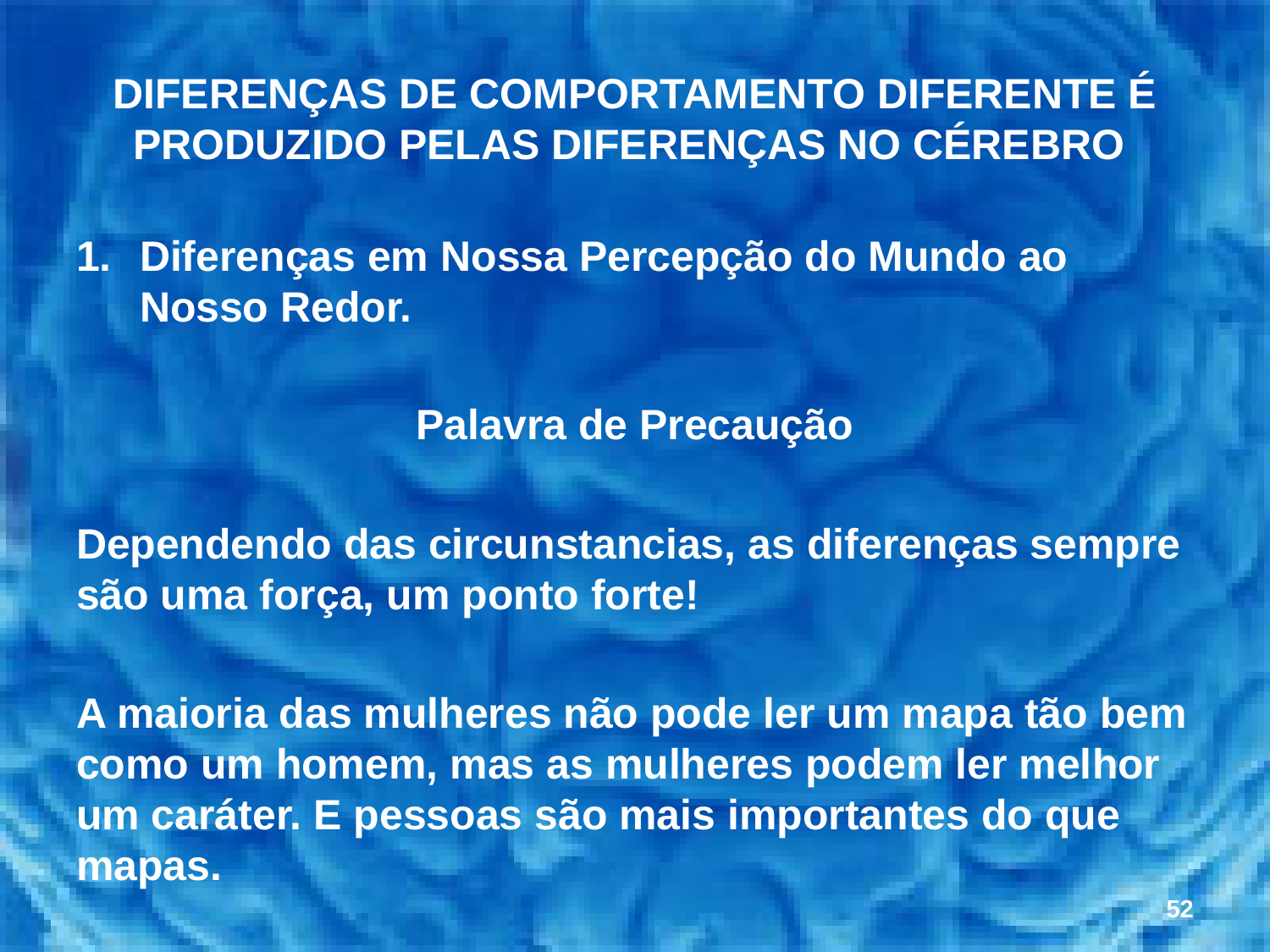

# DIFERENÇAS DE COMPORTAMENTO DIFERENTE É PRODUZIDO PELAS DIFERENÇAS NO CÉREBRO
Diferenças em Nossa Percepção do Mundo ao Nosso Redor.

Palavra de Precaução

Dependendo das circunstancias, as diferenças sempre são uma força, um ponto forte!

A maioria das mulheres não pode ler um mapa tão bem como um homem, mas as mulheres podem ler melhor um caráter. E pessoas são mais importantes do que mapas.

52